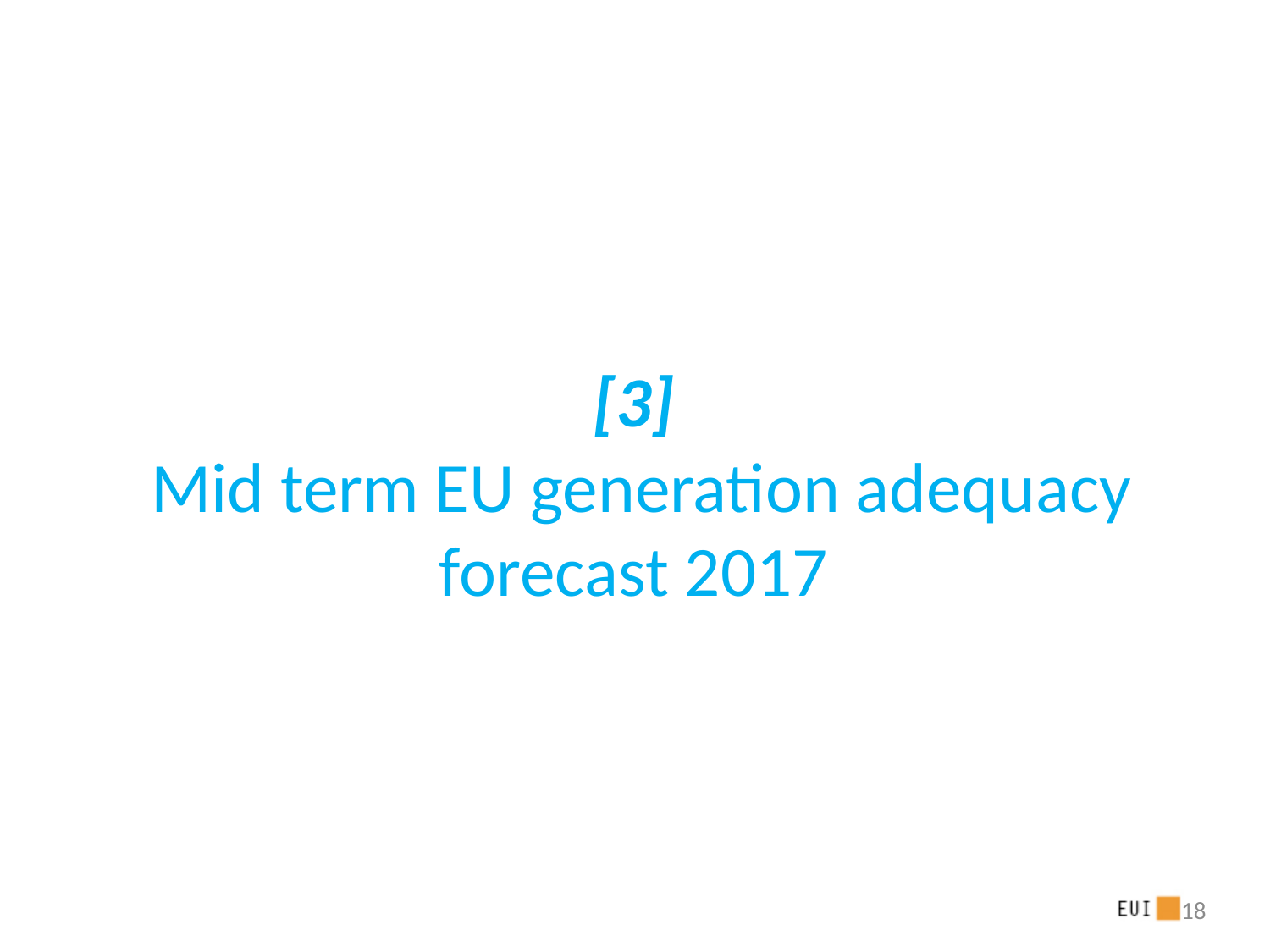

# [3] Mid term EU generation adequacy forecast 2017
18